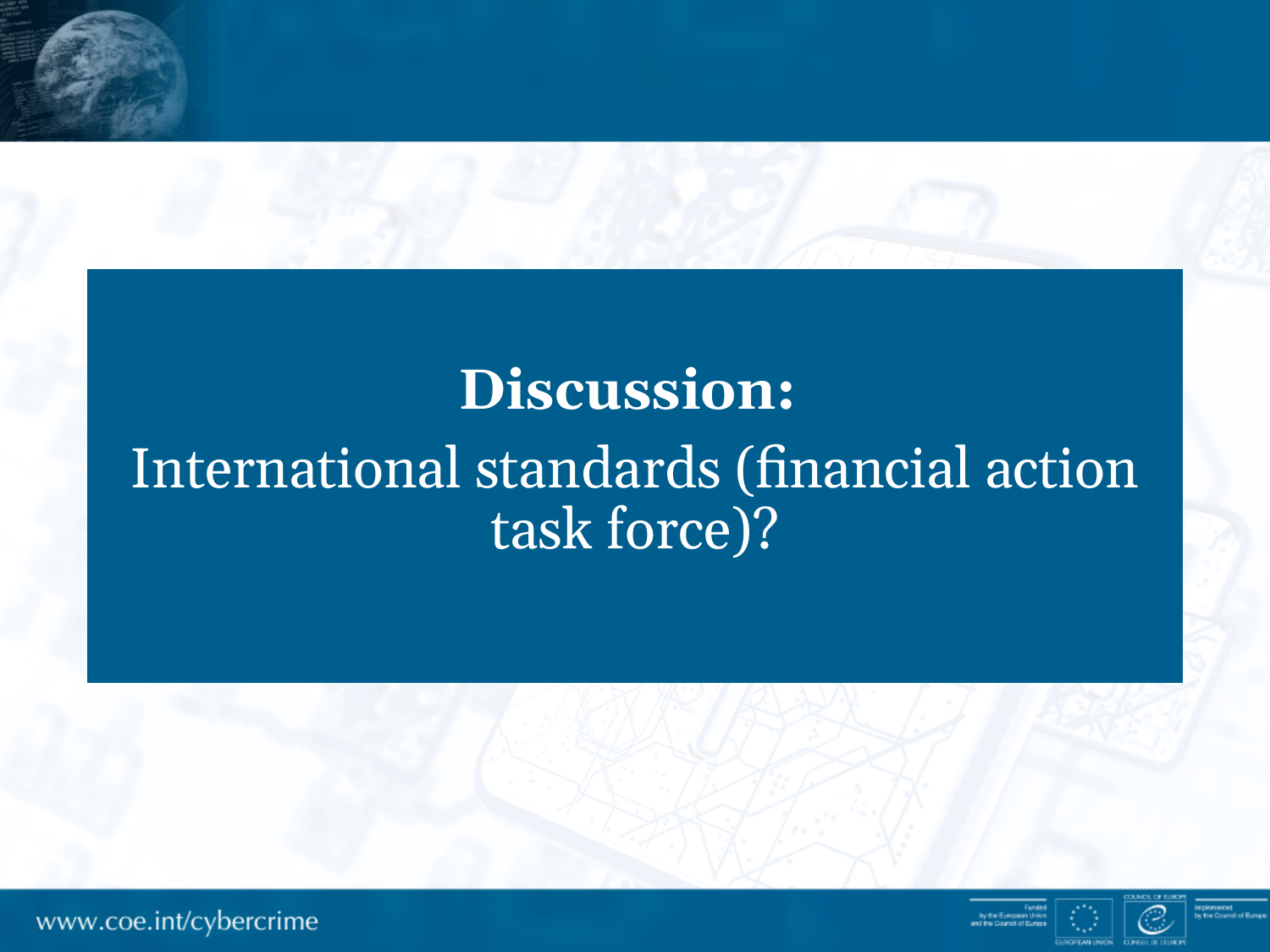

Discussion:
International standards (financial action task force)?